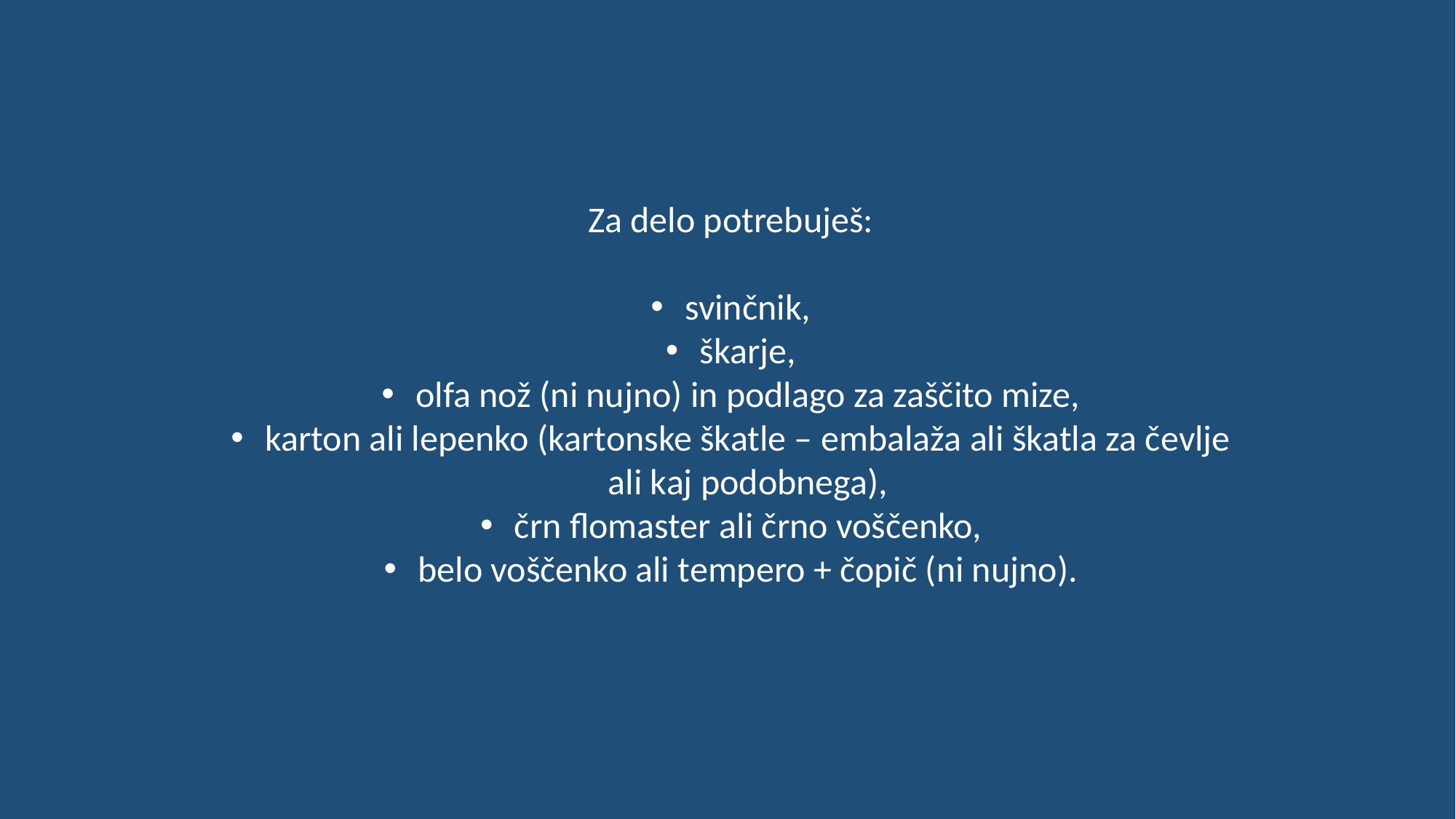

Za delo potrebuješ:

svinčnik,
škarje,
olfa nož (ni nujno) in podlago za zaščito mize,
karton ali lepenko (kartonske škatle – embalaža ali škatla za čevlje ali kaj podobnega),
črn flomaster ali črno voščenko,
belo voščenko ali tempero + čopič (ni nujno).